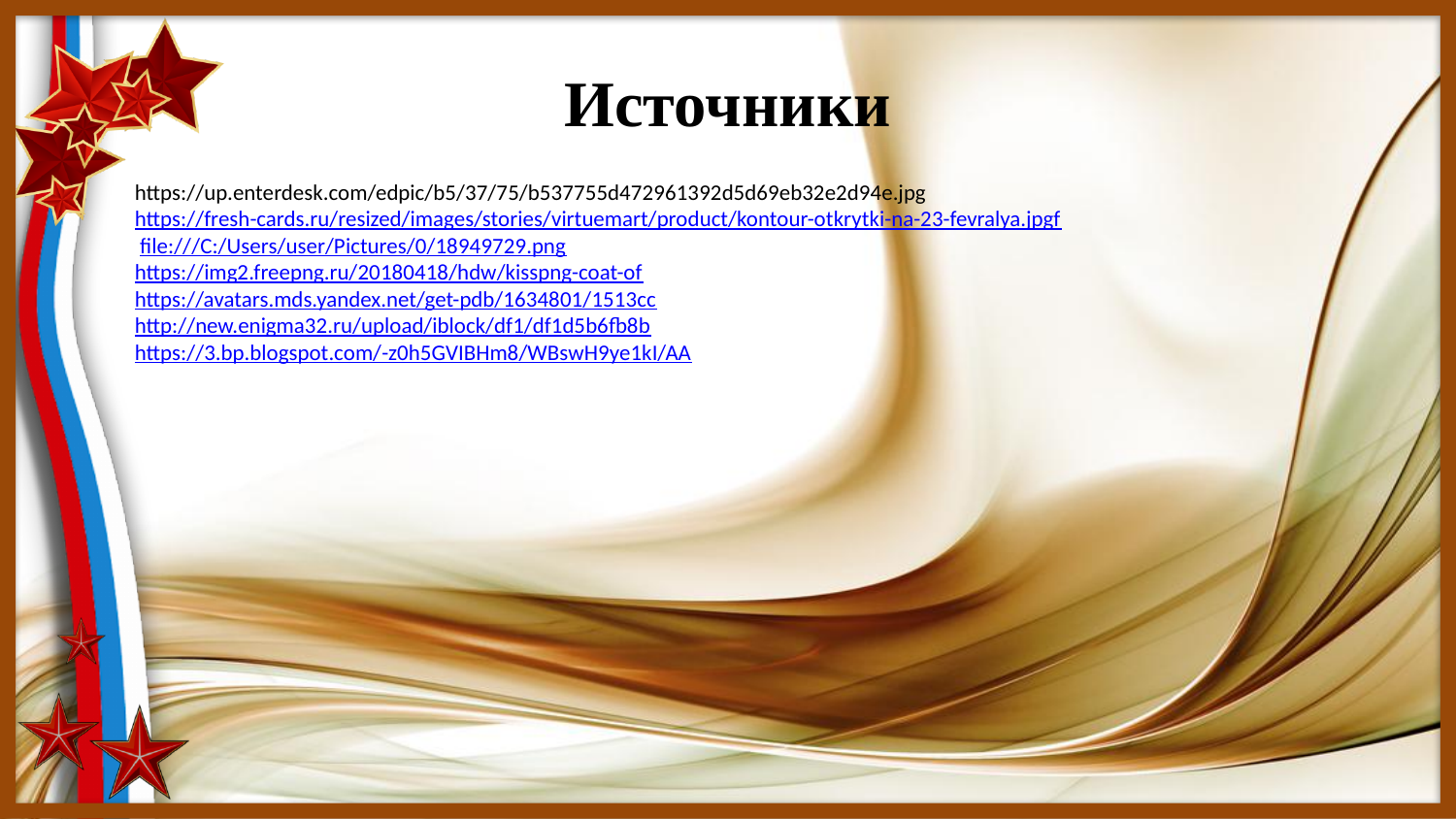

# Источники
https://up.enterdesk.com/edpic/b5/37/75/b537755d472961392d5d69eb32e2d94e.jpg
https://fresh-cards.ru/resized/images/stories/virtuemart/product/kontour-otkrytki-na-23-fevralya.jpgf
 file:///C:/Users/user/Pictures/0/18949729.png
https://img2.freepng.ru/20180418/hdw/kisspng-coat-of
https://avatars.mds.yandex.net/get-pdb/1634801/1513cc
http://new.enigma32.ru/upload/iblock/df1/df1d5b6fb8b
https://3.bp.blogspot.com/-z0h5GVIBHm8/WBswH9ye1kI/AA